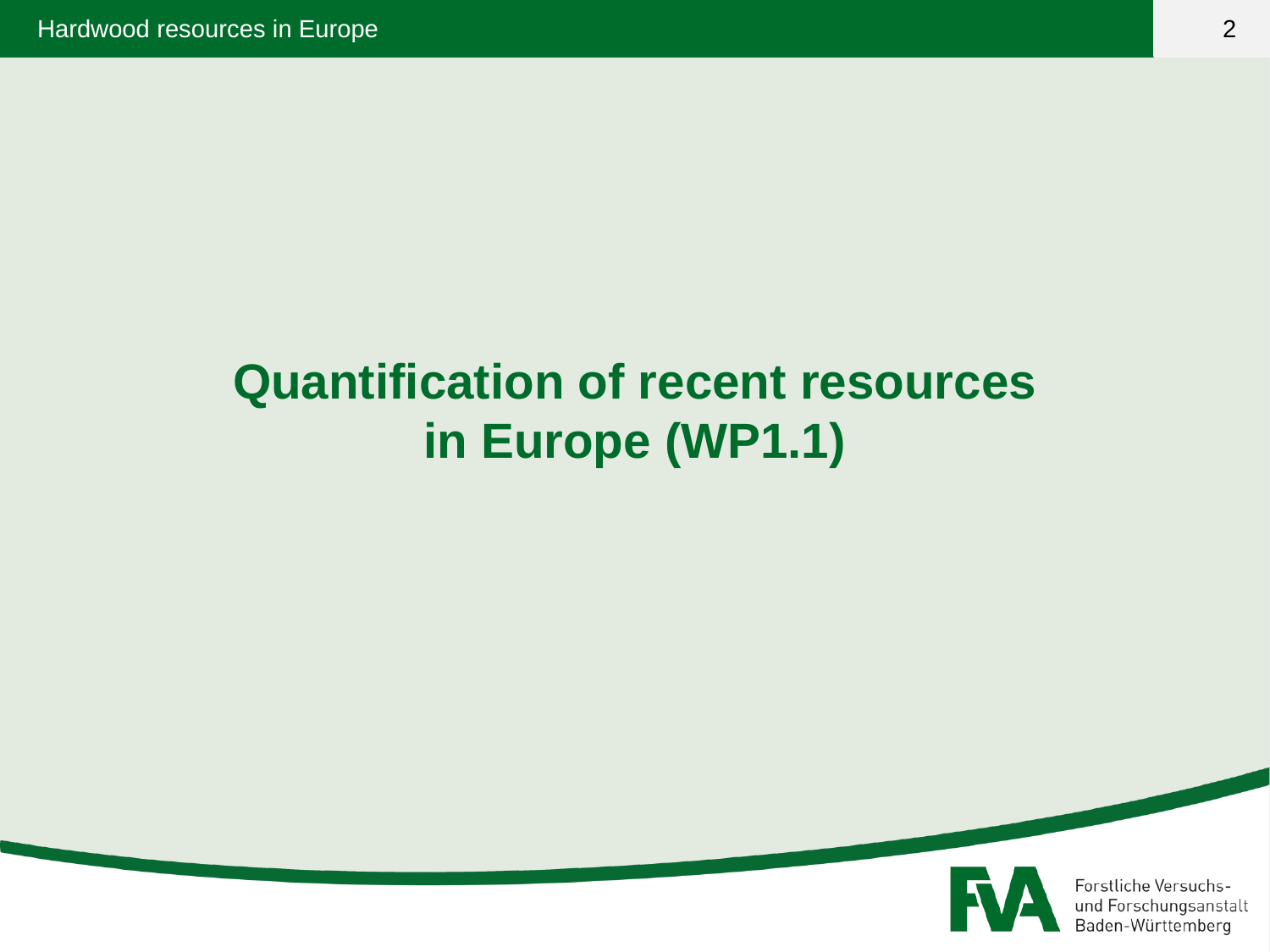

Quantification of recent resources in Europe (WP1.1)